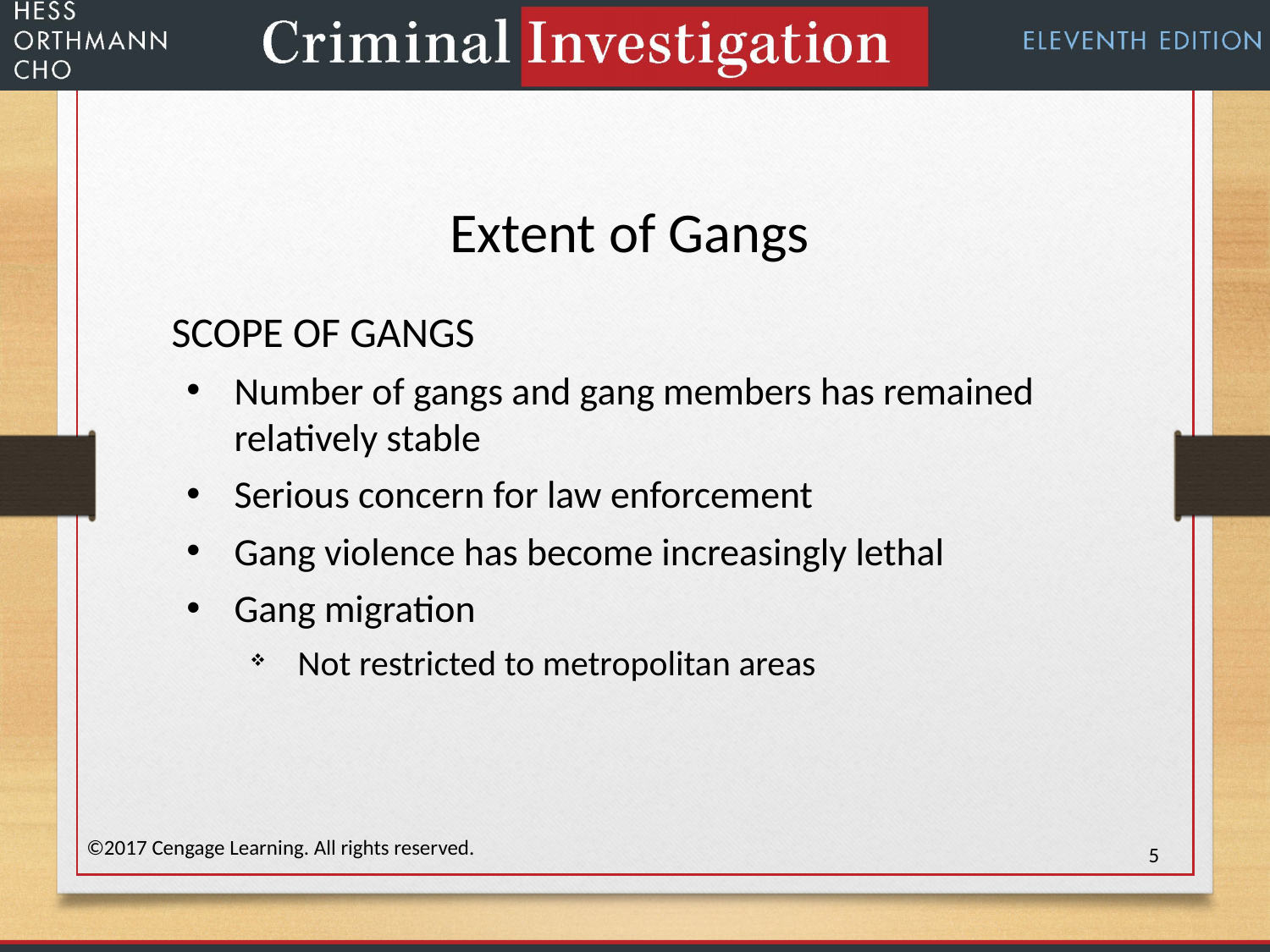

Extent of Gangs

SCOPE OF GANGS
Number of gangs and gang members has remained relatively stable
Serious concern for law enforcement
Gang violence has become increasingly lethal
Gang migration
Not restricted to metropolitan areas
©2017 Cengage Learning. All rights reserved.
5